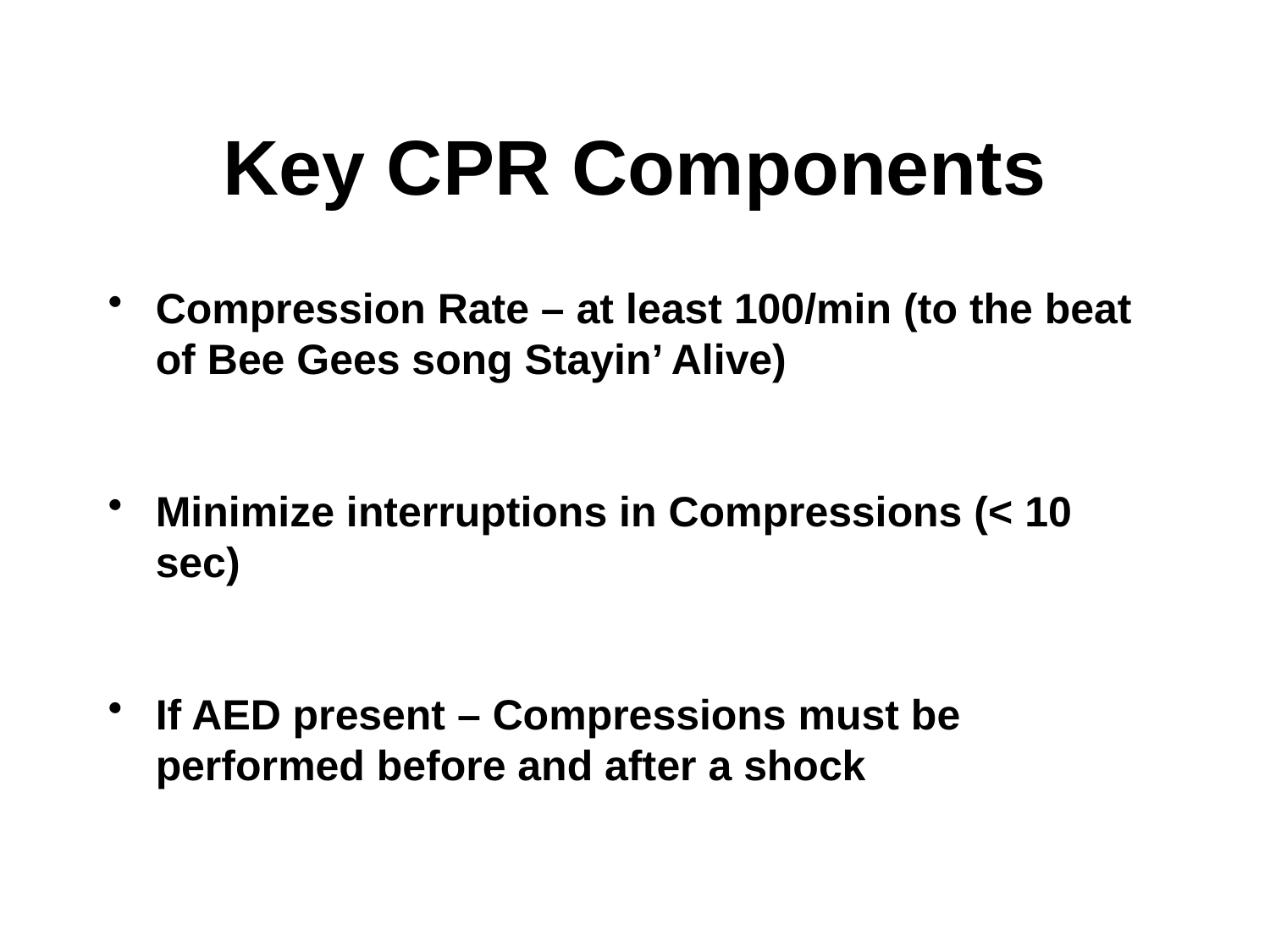

# Key CPR Components
Compression Rate – at least 100/min (to the beat of Bee Gees song Stayin’ Alive)

Minimize interruptions in Compressions (< 10 sec)

If AED present – Compressions must be performed before and after a shock